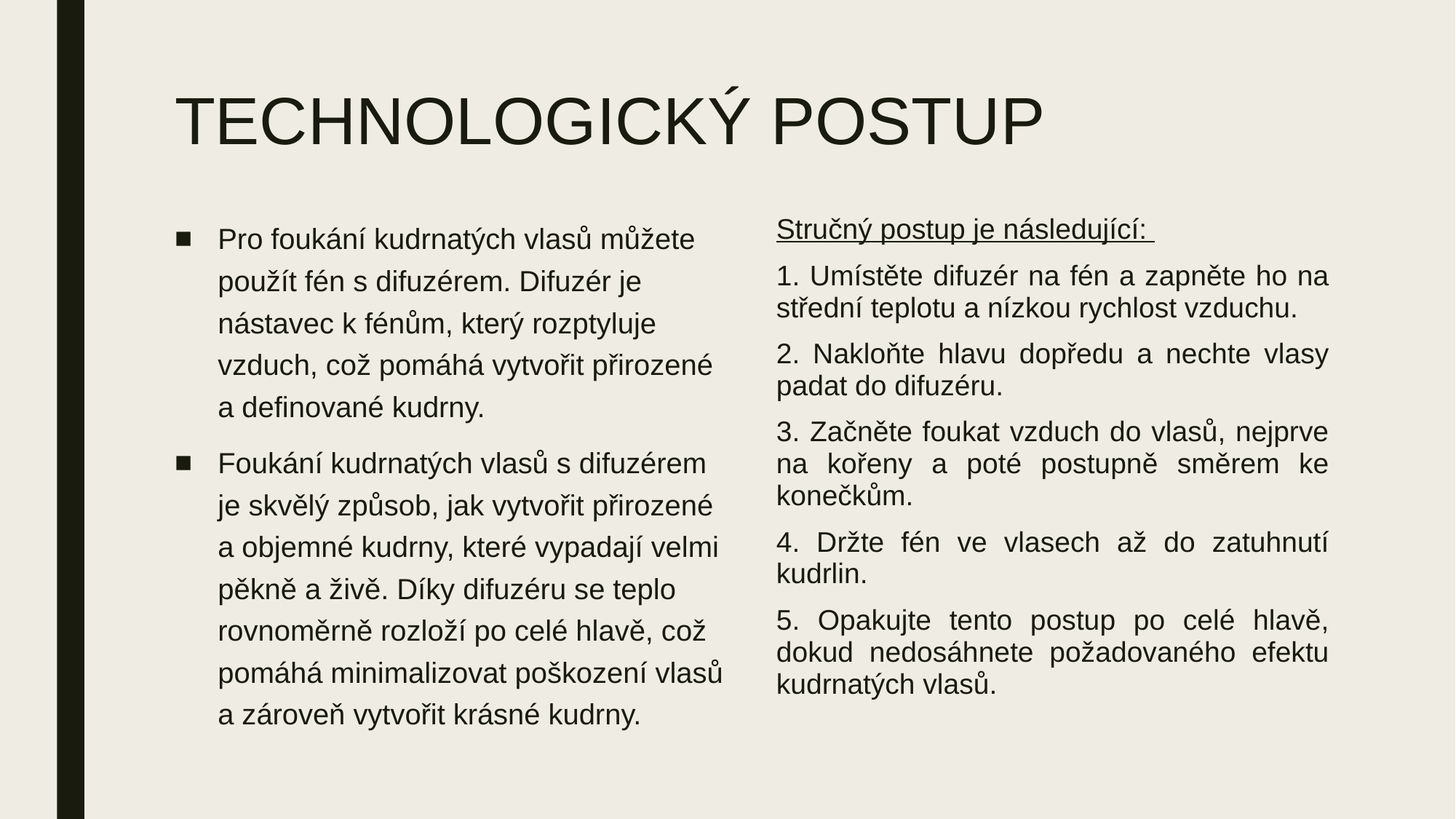

# TECHNOLOGICKÝ POSTUP
Pro foukání kudrnatých vlasů můžete použít fén s difuzérem. Difuzér je nástavec k fénům, který rozptyluje vzduch, což pomáhá vytvořit přirozené a definované kudrny.
Foukání kudrnatých vlasů s difuzérem je skvělý způsob, jak vytvořit přirozené a objemné kudrny, které vypadají velmi pěkně a živě. Díky difuzéru se teplo rovnoměrně rozloží po celé hlavě, což pomáhá minimalizovat poškození vlasů a zároveň vytvořit krásné kudrny.

Stručný postup je následující:
1. Umístěte difuzér na fén a zapněte ho na střední teplotu a nízkou rychlost vzduchu.
2. Nakloňte hlavu dopředu a nechte vlasy padat do difuzéru.
3. Začněte foukat vzduch do vlasů, nejprve na kořeny a poté postupně směrem ke konečkům.
4. Držte fén ve vlasech až do zatuhnutí kudrlin.
5. Opakujte tento postup po celé hlavě, dokud nedosáhnete požadovaného efektu kudrnatých vlasů.